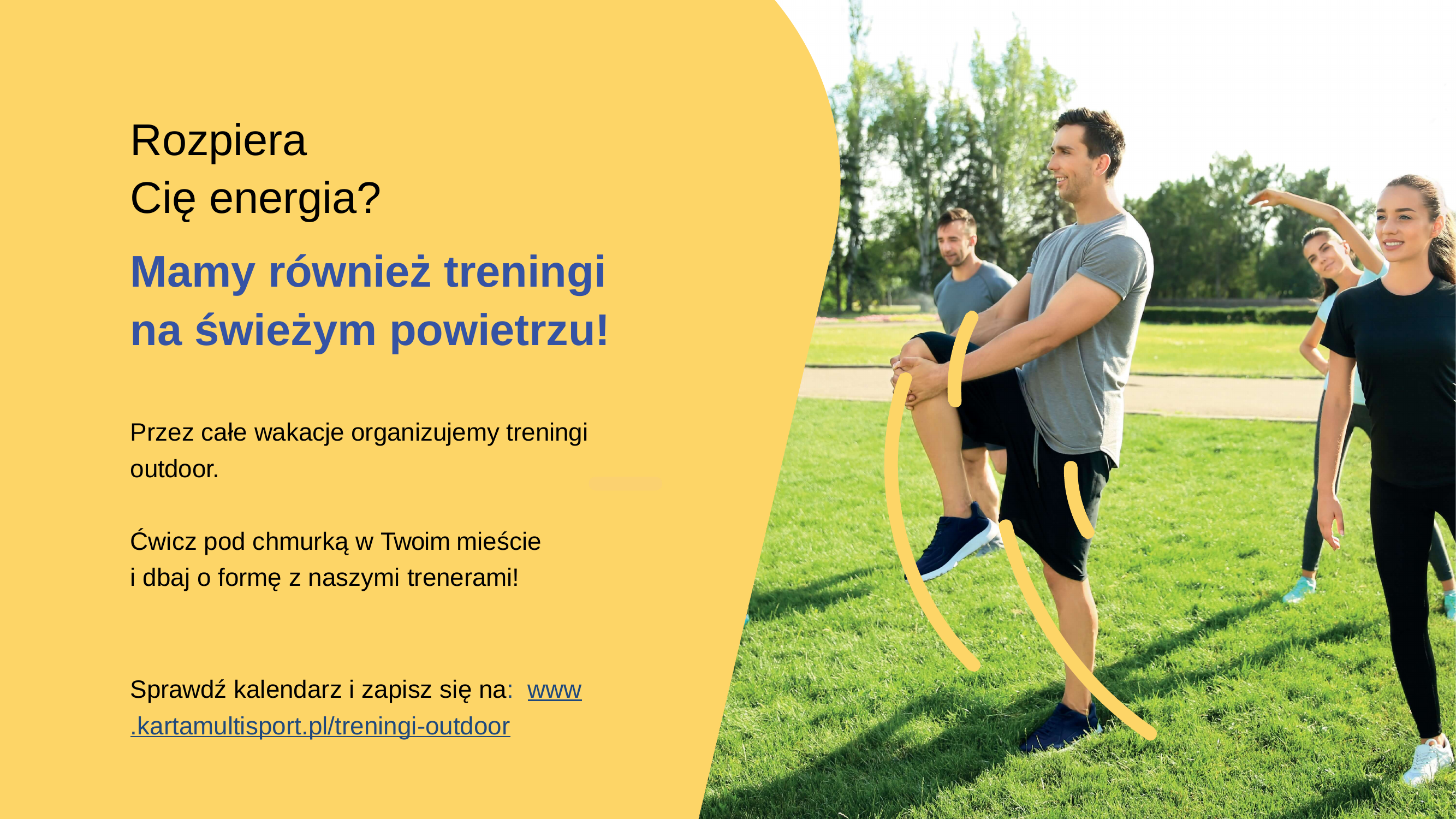

# Rozpiera  Cię energia?
Mamy również treningi  na świeżym powietrzu!
Przez całe wakacje organizujemy treningi  outdoor.

Ćwicz pod chmurką w Twoim mieście
i dbaj o formę z naszymi trenerami!

Sprawdź kalendarz i zapisz się na:  www.kartamultisport.pl/treningi-outdoor